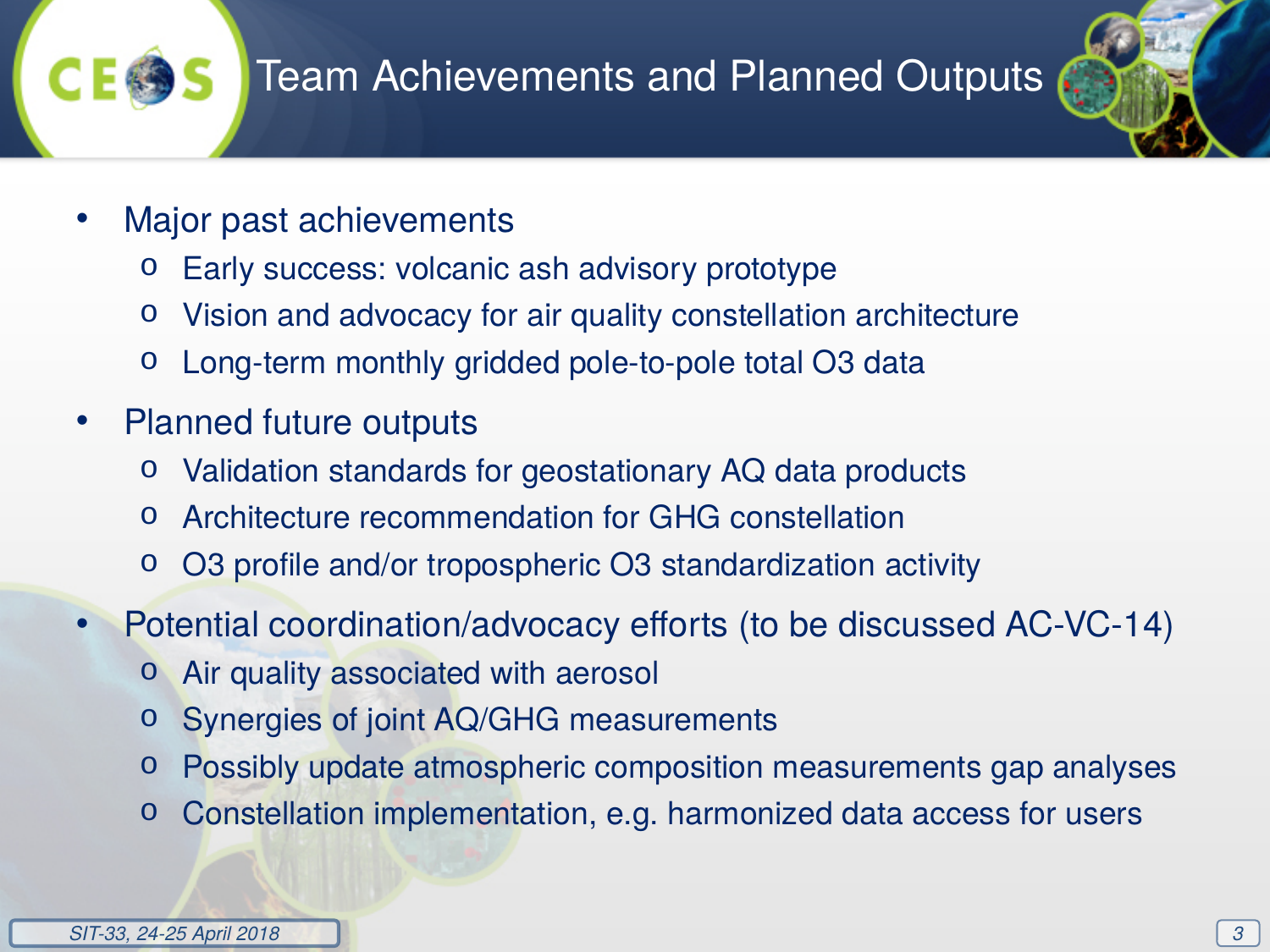

Team Achievements and Planned Outputs
Major past achievements
Early success: volcanic ash advisory prototype
Vision and advocacy for air quality constellation architecture
Long-term monthly gridded pole-to-pole total O3 data
Planned future outputs
Validation standards for geostationary AQ data products
Architecture recommendation for GHG constellation
O3 profile and/or tropospheric O3 standardization activity
Potential coordination/advocacy efforts (to be discussed AC-VC-14)
Air quality associated with aerosol
Synergies of joint AQ/GHG measurements
Possibly update atmospheric composition measurements gap analyses
Constellation implementation, e.g. harmonized data access for users
3